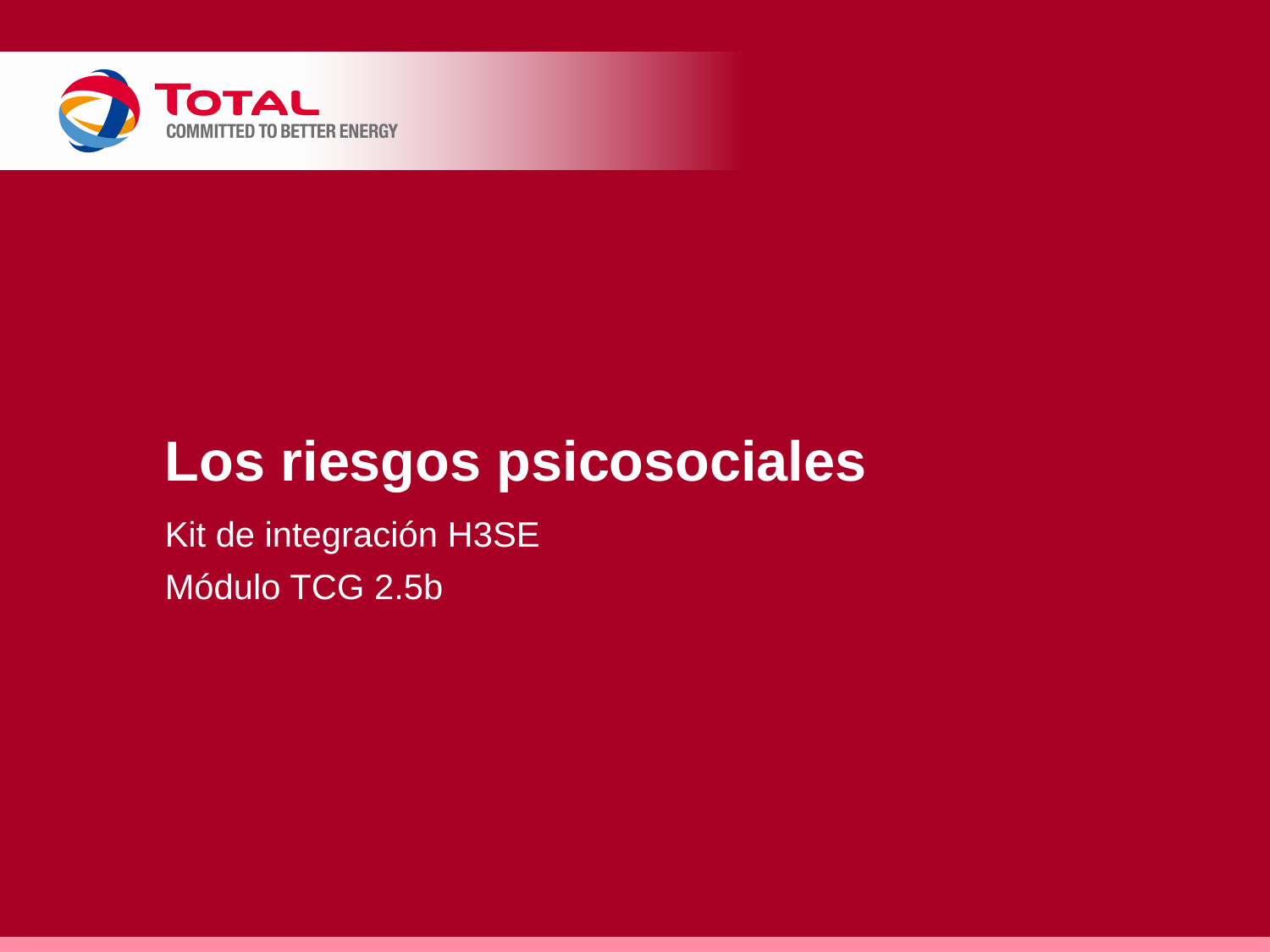

# Los riesgos psicosociales

Kit de integración H3SE
Módulo TCG 2.5b